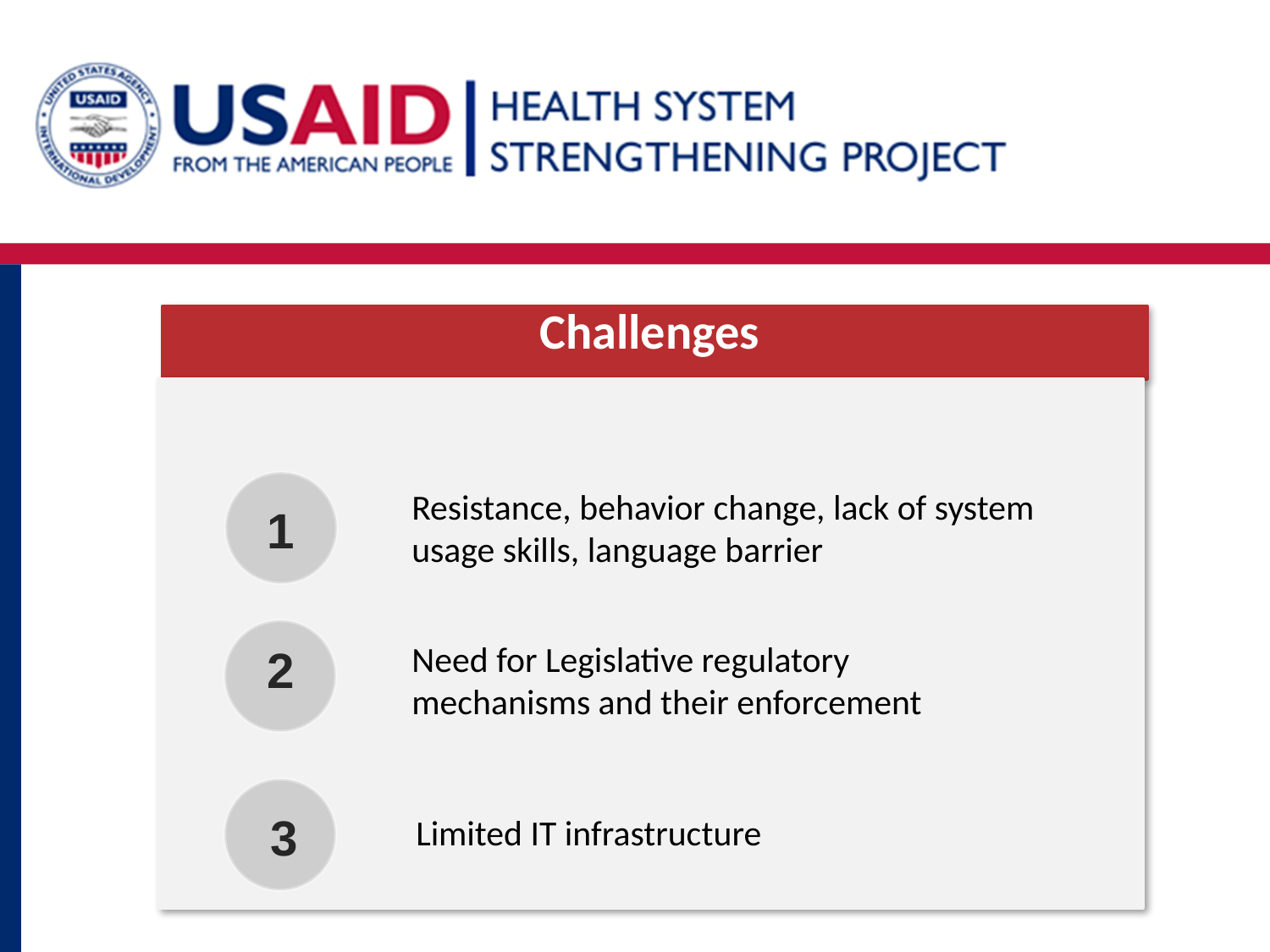

Challenges

Resistance, behavior change, lack of system usage skills, language barrier
1

Need for Legislative regulatory mechanisms and their enforcement
2

3
Limited IT infrastructure